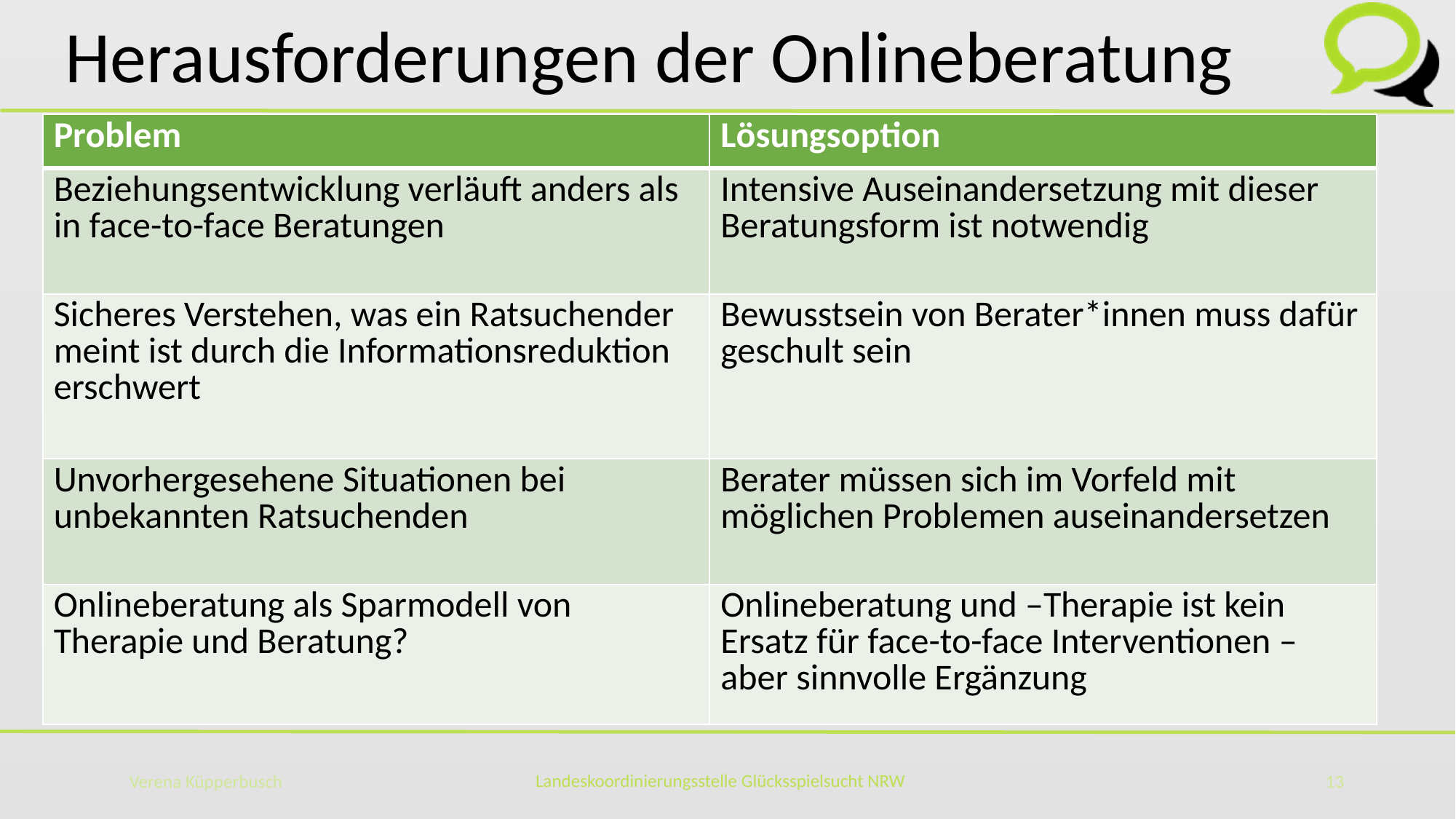

# Herausforderungen der Onlineberatung
| Problem | Lösungsoption |
| --- | --- |
| Beziehungsentwicklung verläuft anders als in face-to-face Beratungen | Intensive Auseinandersetzung mit dieser Beratungsform ist notwendig |
| Sicheres Verstehen, was ein Ratsuchender meint ist durch die Informationsreduktion erschwert | Bewusstsein von Berater\*innen muss dafür geschult sein |
| Unvorhergesehene Situationen bei unbekannten Ratsuchenden | Berater müssen sich im Vorfeld mit möglichen Problemen auseinandersetzen |
| Onlineberatung als Sparmodell von Therapie und Beratung? | Onlineberatung und –Therapie ist kein Ersatz für face-to-face Interventionen – aber sinnvolle Ergänzung |
Verena Küpperbusch
13